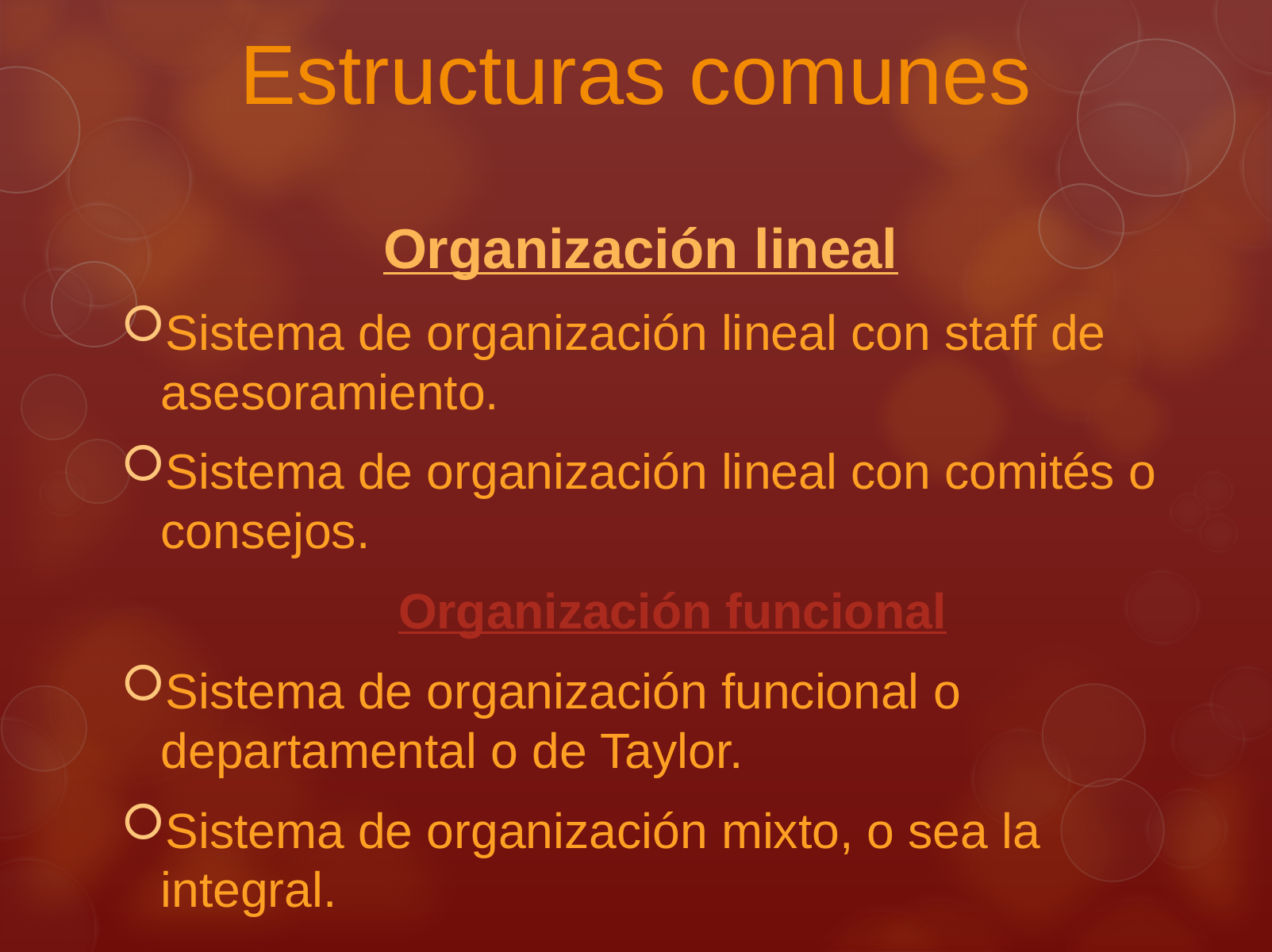

# Estructuras comunes
Organización lineal
Sistema de organización lineal con staff de asesoramiento.
Sistema de organización lineal con comités o consejos.
Organización funcional
Sistema de organización funcional o departamental o de Taylor.
Sistema de organización mixto, o sea la integral.